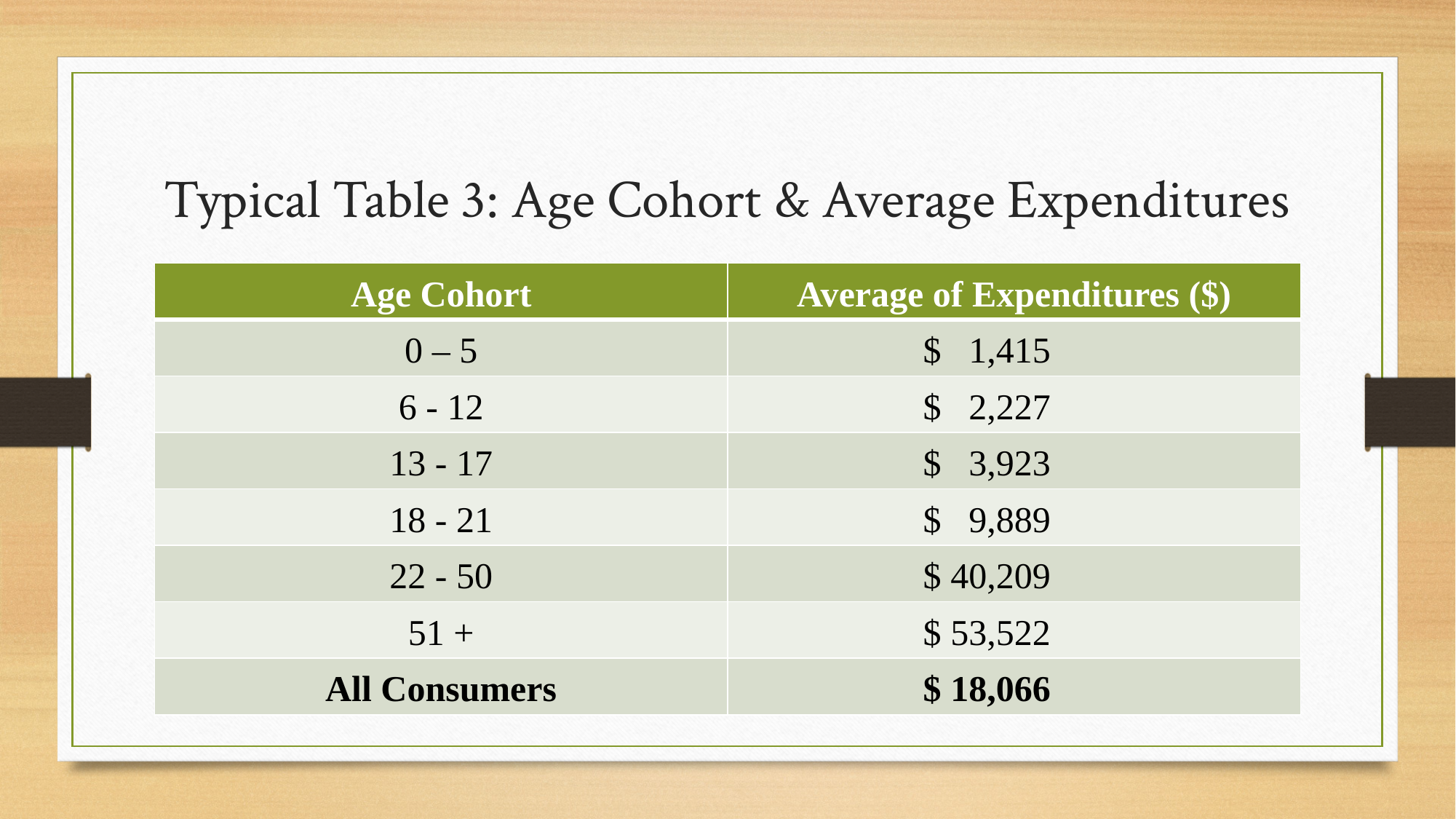

# Typical Table 3: Age Cohort & Average Expenditures
| Age Cohort | Average of Expenditures ($) |
| --- | --- |
| 0 – 5 | $ 1,415 |
| 6 - 12 | $ 2,227 |
| 13 - 17 | $ 3,923 |
| 18 - 21 | $ 9,889 |
| 22 - 50 | $ 40,209 |
| 51 + | $ 53,522 |
| All Consumers | $ 18,066 |